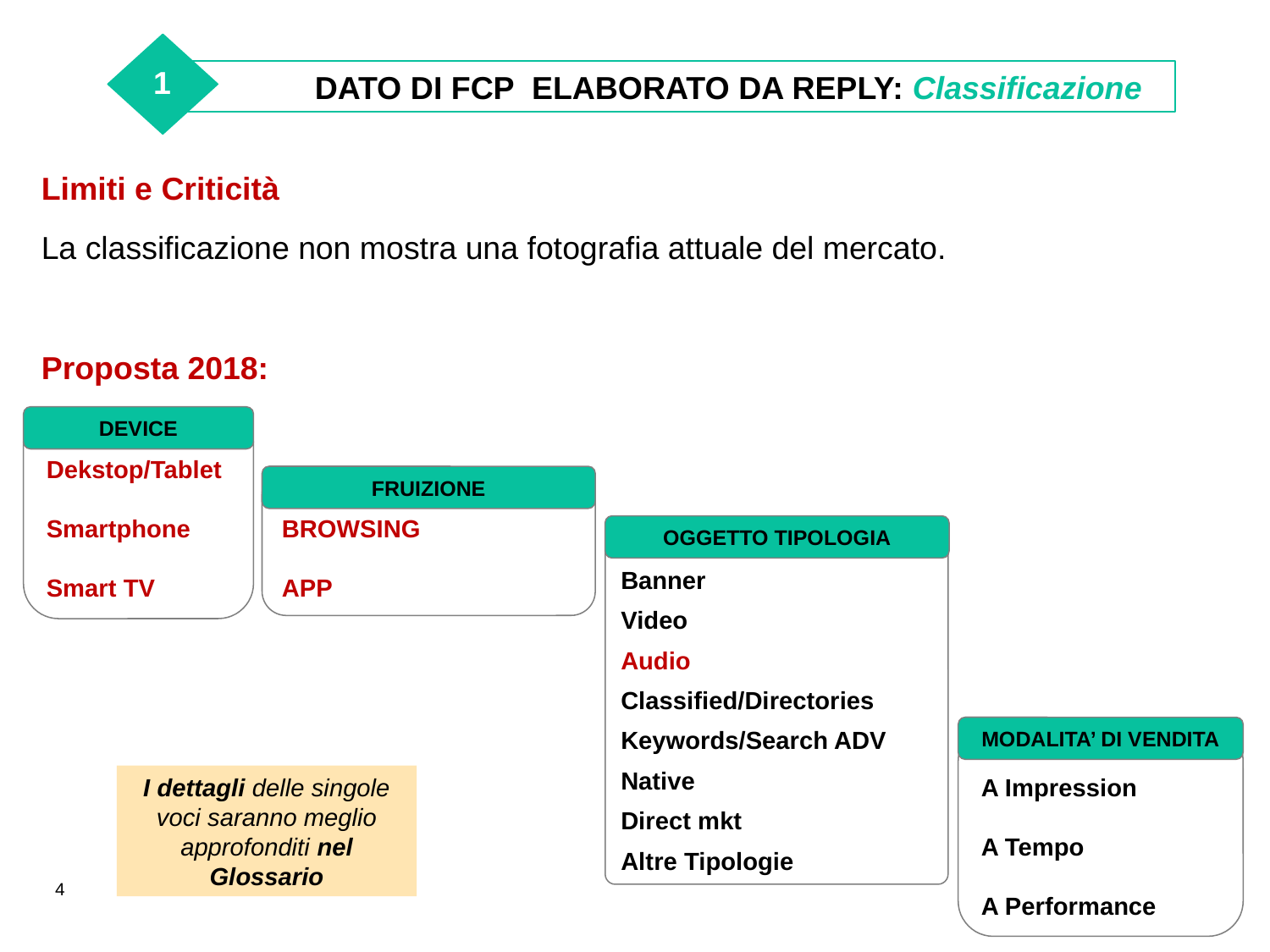

DATO DI FCP  ELABORATO DA REPLY: Classificazione
1
Limiti e Criticità

La classificazione non mostra una fotografia attuale del mercato.

Proposta 2018:

DEVICE

Dekstop/Tablet

Smartphone

Smart TV
FRUIZIONE

BROWSING

APP
OGGETTO TIPOLOGIA

Banner

Video

Audio

Classified/Directories

Keywords/Search ADV

Native

Direct mkt

Altre Tipologie
MODALITA’ DI VENDITA

A Impression

A Tempo

A Performance
I dettagli delle singole voci saranno meglio approfonditi nel Glossario